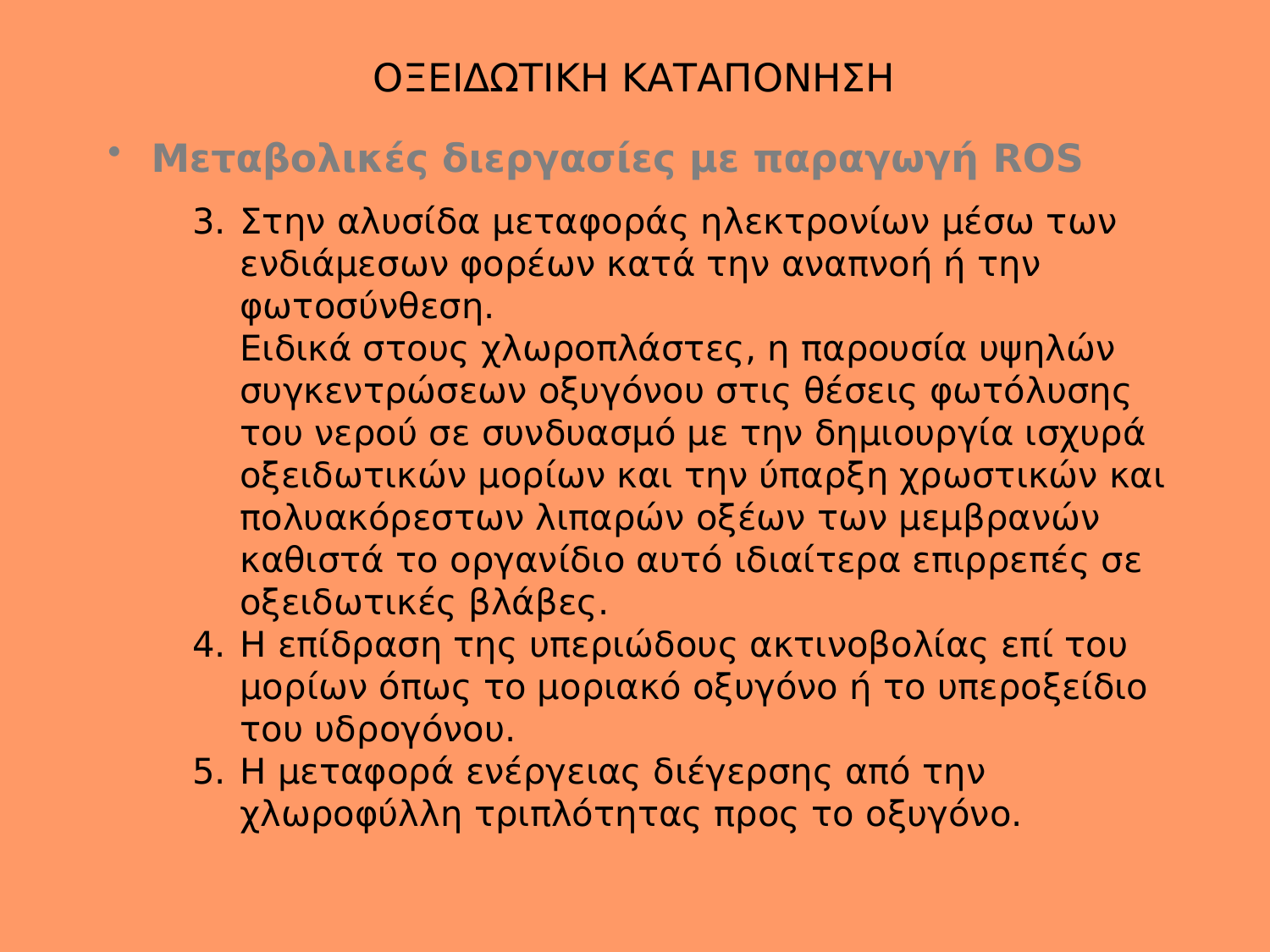

ΟΞΕΙΔΩΤΙΚΗ ΚΑΤΑΠΟΝΗΣΗ

 Μεταβολικές διεργασίες με παραγωγή ROS
Στην αλυσίδα μεταφοράς ηλεκτρονίων μέσω των ενδιάμεσων φορέων κατά την αναπνοή ή την φωτοσύνθεση.
	Ειδικά στους χλωροπλάστες, η παρουσία υψηλών συγκεντρώσεων οξυγόνου στις θέσεις φωτόλυσης του νερού σε συνδυασμό με την δημιουργία ισχυρά οξειδωτικών μορίων και την ύπαρξη χρωστικών και πολυακόρεστων λιπαρών οξέων των μεμβρανών καθιστά το οργανίδιο αυτό ιδιαίτερα επιρρεπές σε οξειδωτικές βλάβες.
Η επίδραση της υπεριώδους ακτινοβολίας επί του μορίων όπως το μοριακό οξυγόνο ή το υπεροξείδιο του υδρογόνου.
Η μεταφορά ενέργειας διέγερσης από την χλωροφύλλη τριπλότητας προς το οξυγόνο.